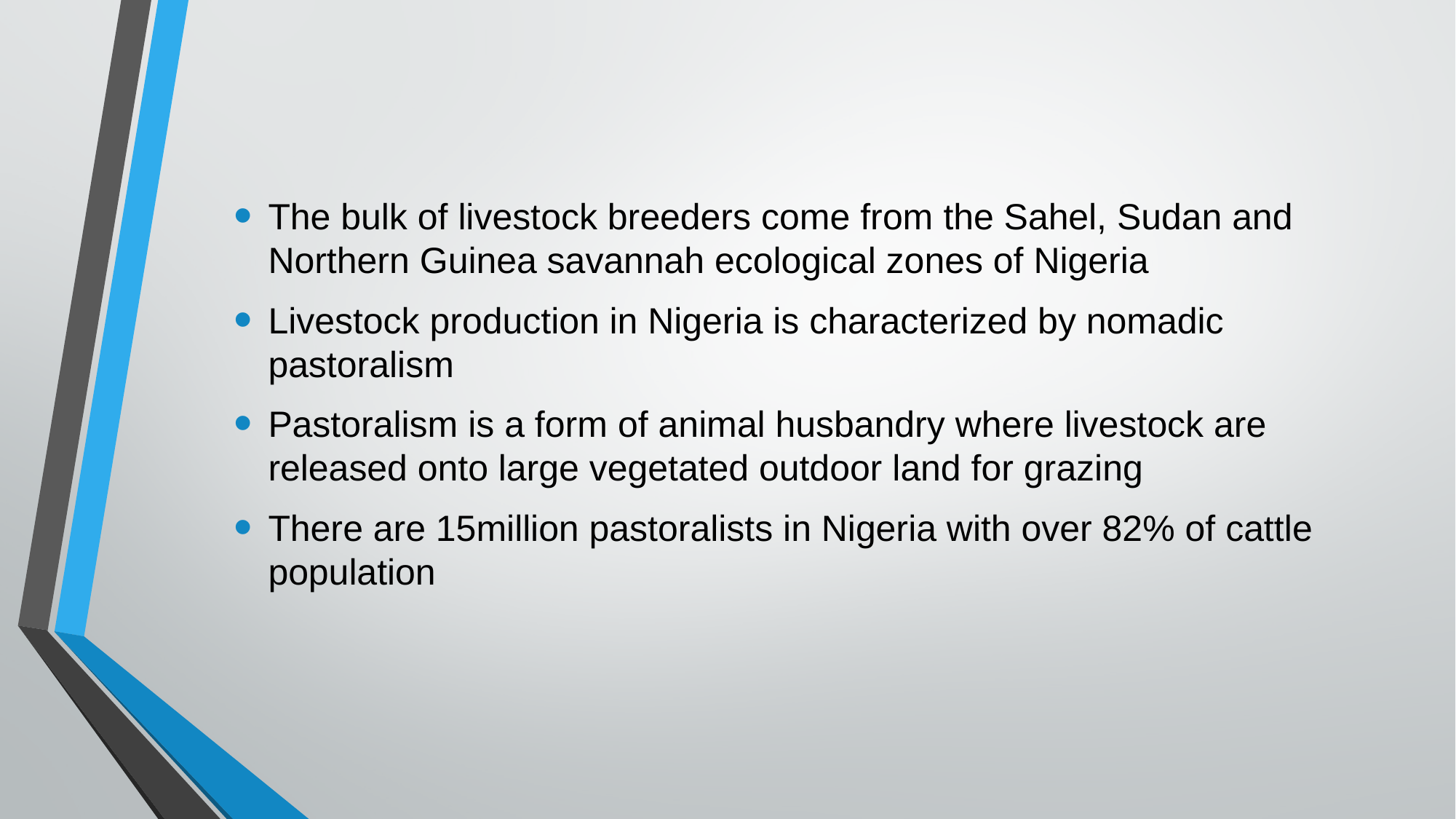

The bulk of livestock breeders come from the Sahel, Sudan and Northern Guinea savannah ecological zones of Nigeria
Livestock production in Nigeria is characterized by nomadic pastoralism
Pastoralism is a form of animal husbandry where livestock are released onto large vegetated outdoor land for grazing
There are 15million pastoralists in Nigeria with over 82% of cattle population